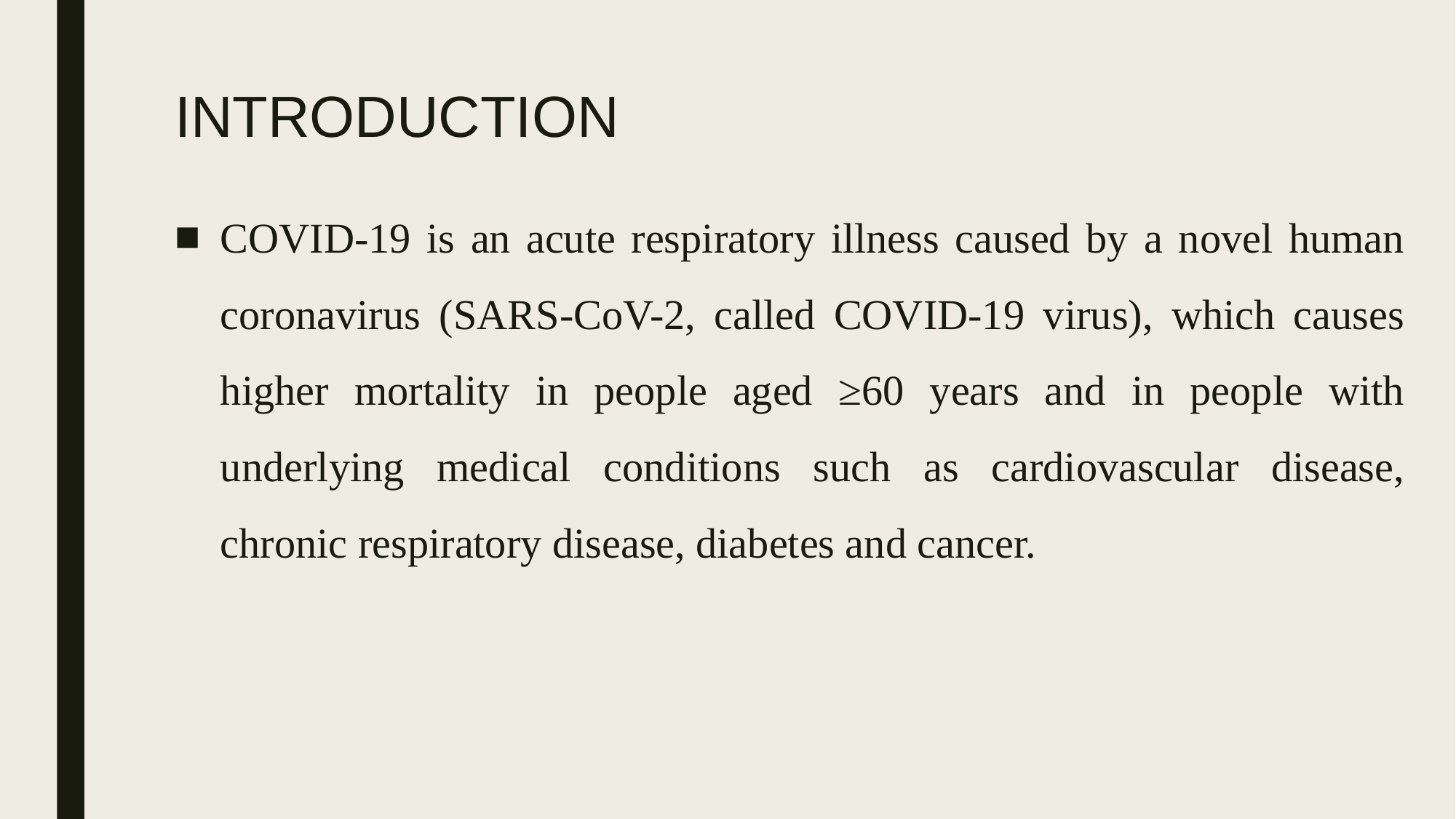

# INTRODUCTION
COVID-19 is an acute respiratory illness caused by a novel human coronavirus (SARS-CoV-2, called COVID-19 virus), which causes higher mortality in people aged ≥60 years and in people with underlying medical conditions such as cardiovascular disease, chronic respiratory disease, diabetes and cancer.